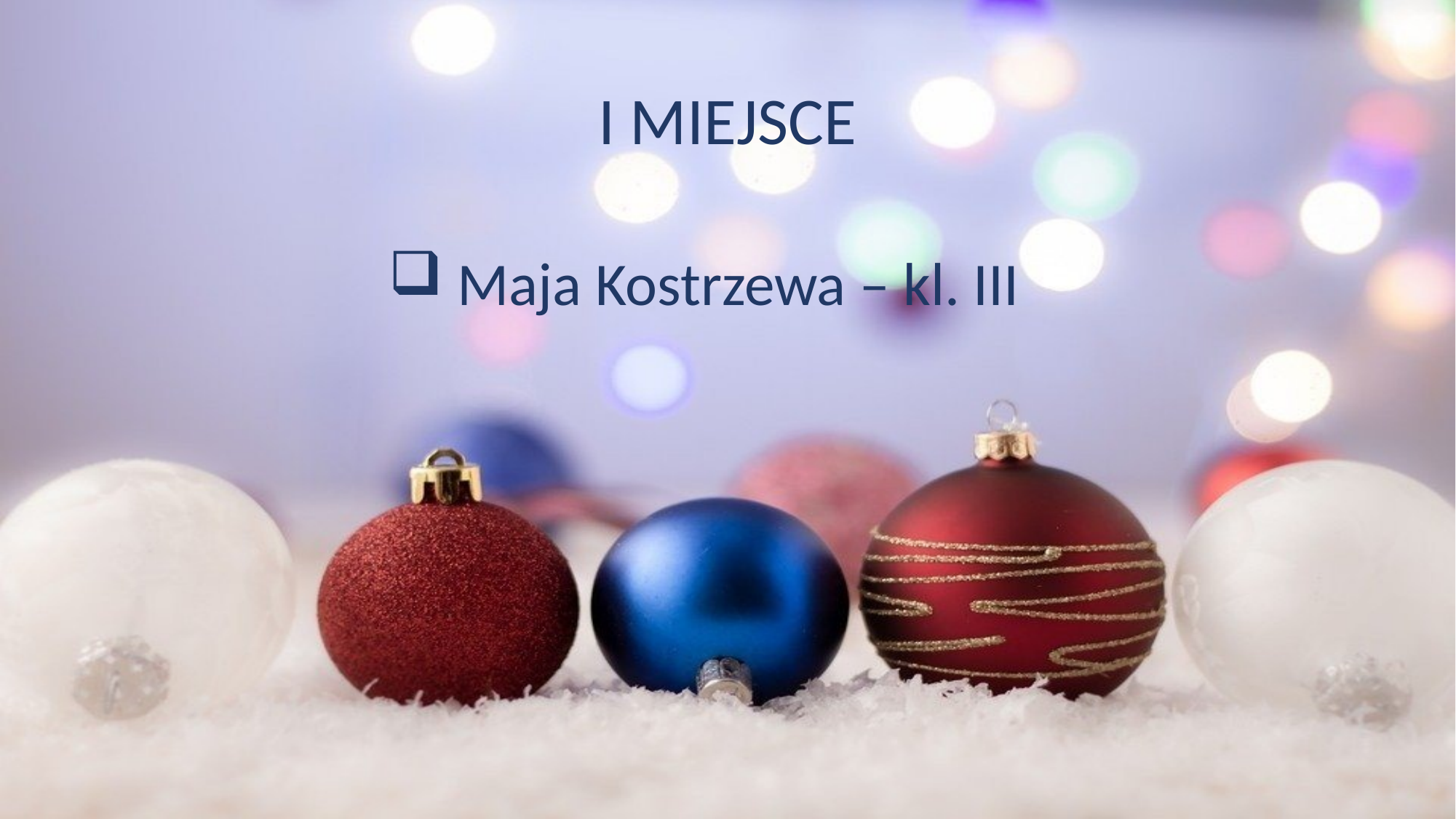

# I MIEJSCE
 Maja Kostrzewa – kl. III